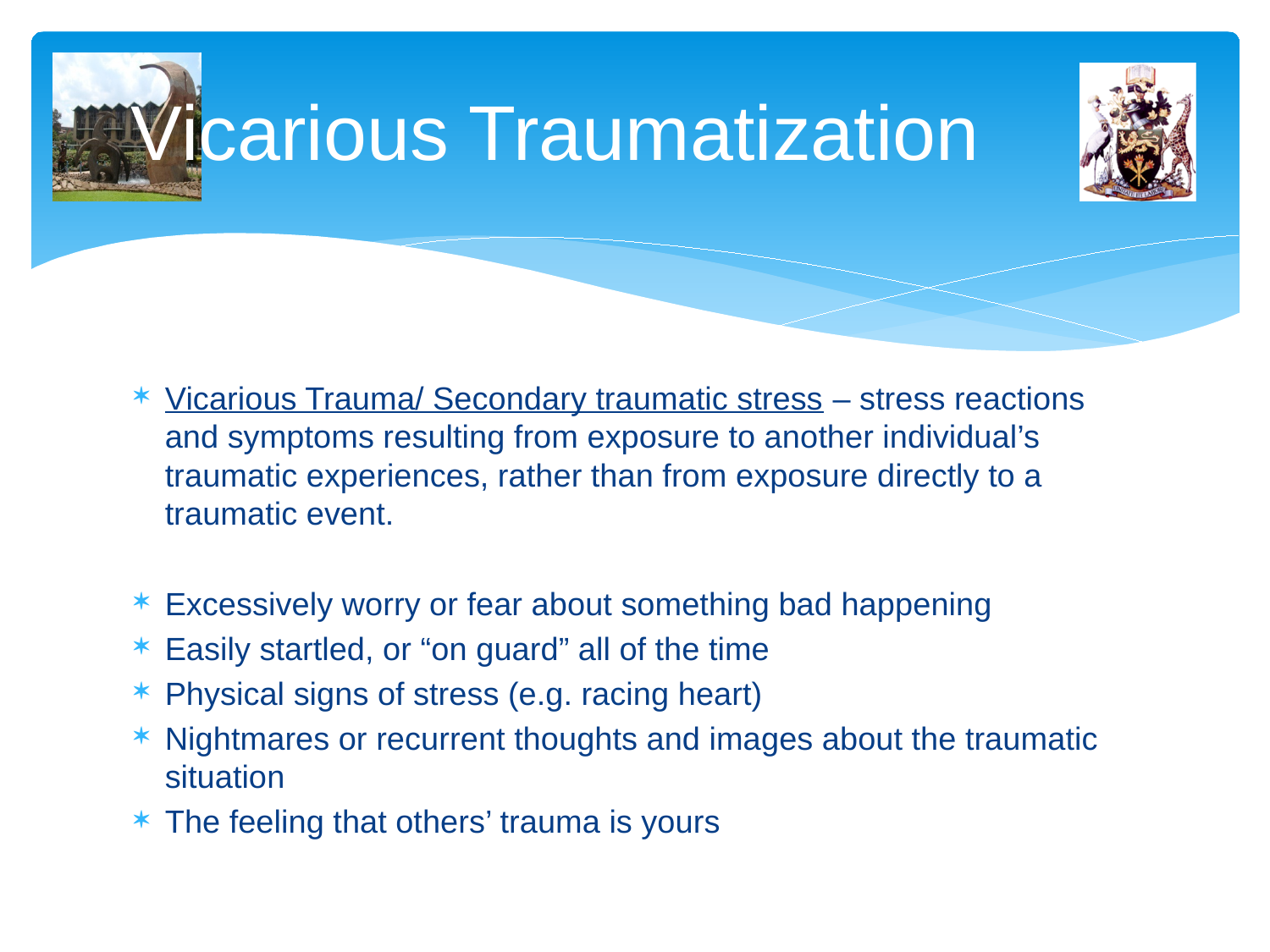

# Vicarious Traumatization
Vicarious Trauma/ Secondary traumatic stress – stress reactions and symptoms resulting from exposure to another individual’s traumatic experiences, rather than from exposure directly to a traumatic event.

Excessively worry or fear about something bad happening
Easily startled, or “on guard” all of the time
Physical signs of stress (e.g. racing heart)
Nightmares or recurrent thoughts and images about the traumatic situation
The feeling that others’ trauma is yours